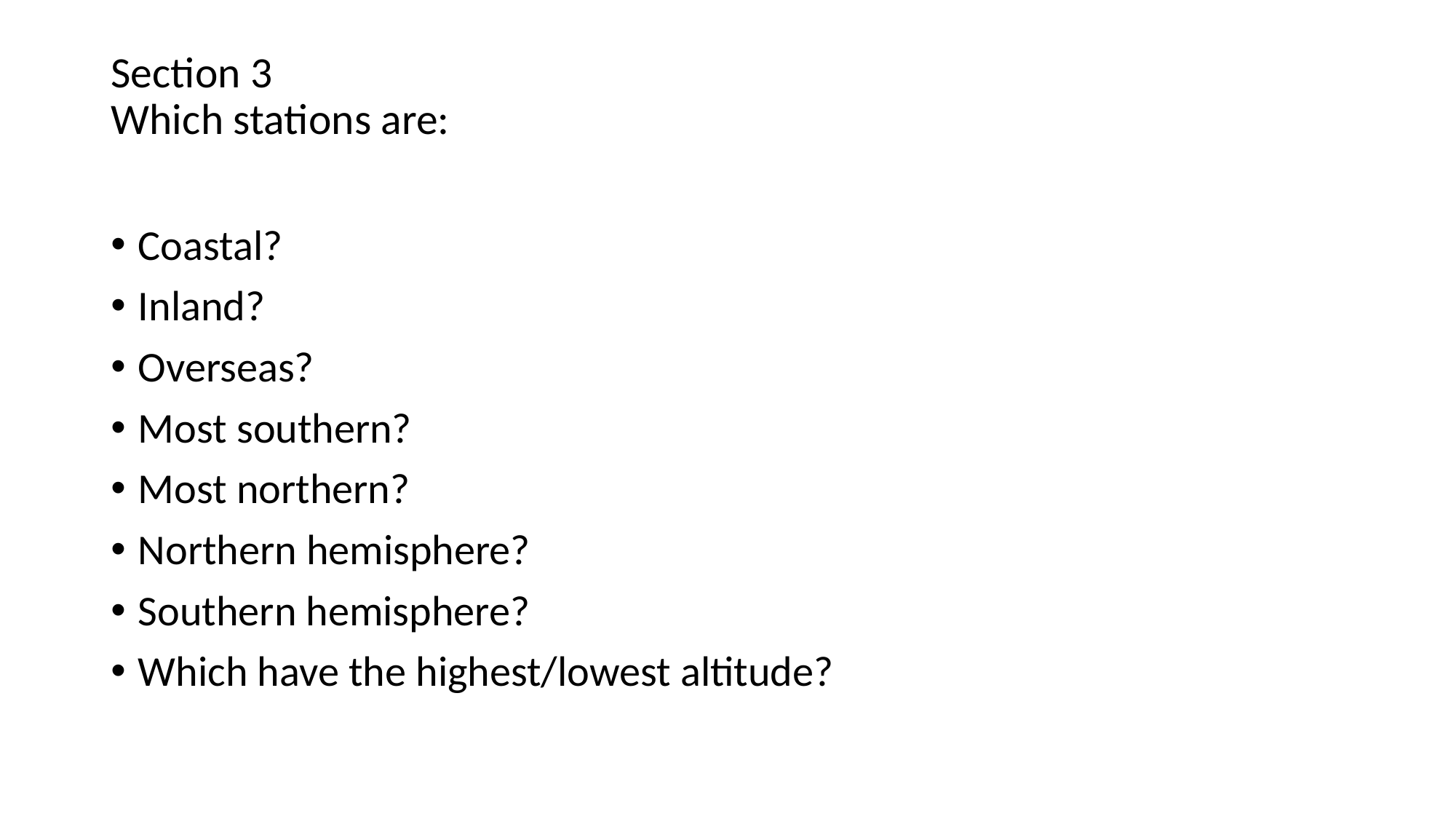

# Section 3 Which stations are:
Coastal?
Inland?
Overseas?
Most southern?
Most northern?
Northern hemisphere?
Southern hemisphere?
Which have the highest/lowest altitude?